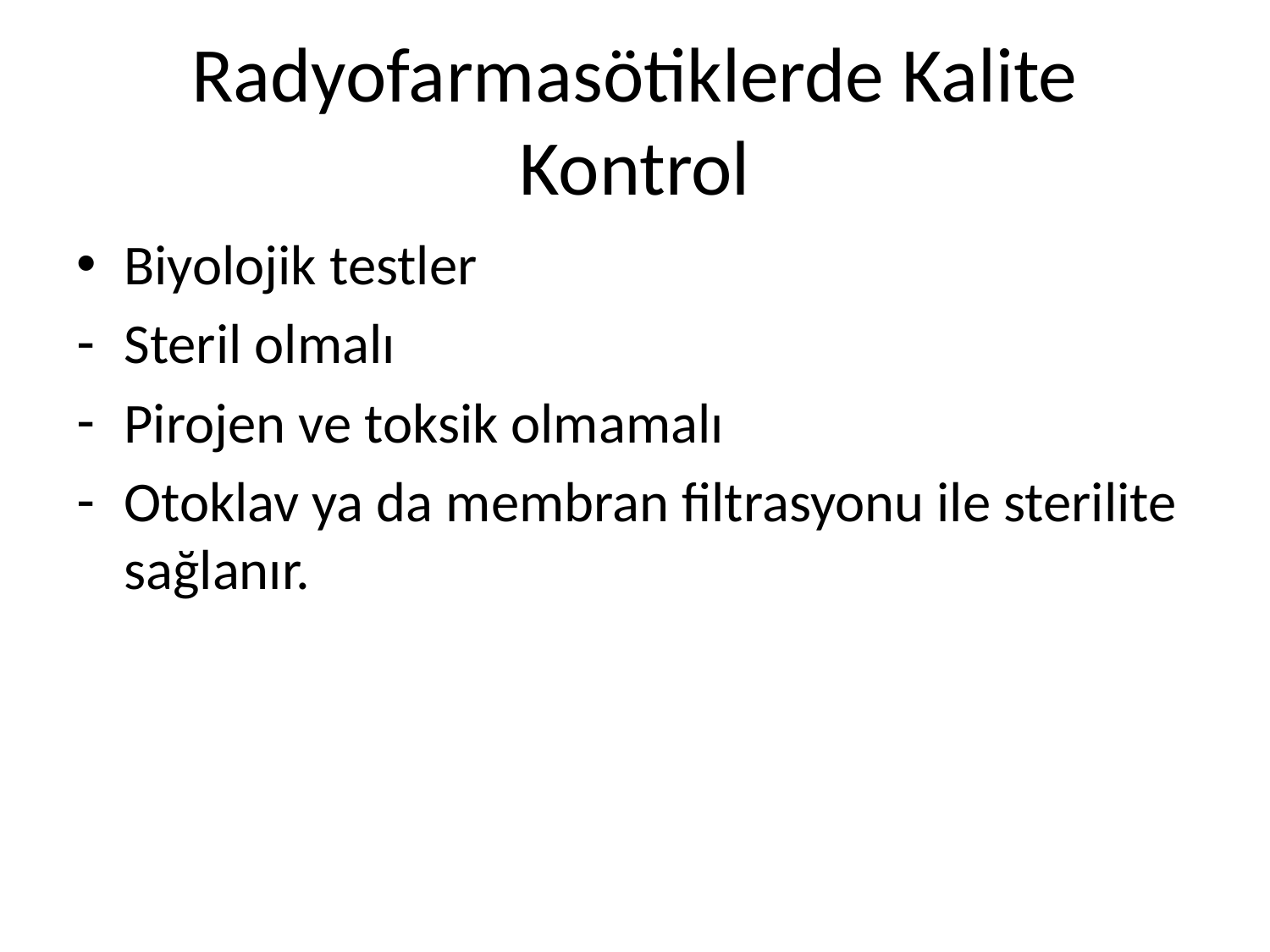

Radyofarmasötiklerde Kalite Kontrol
Biyolojik testler
Steril olmalı
Pirojen ve toksik olmamalı
Otoklav ya da membran filtrasyonu ile sterilite sağlanır.